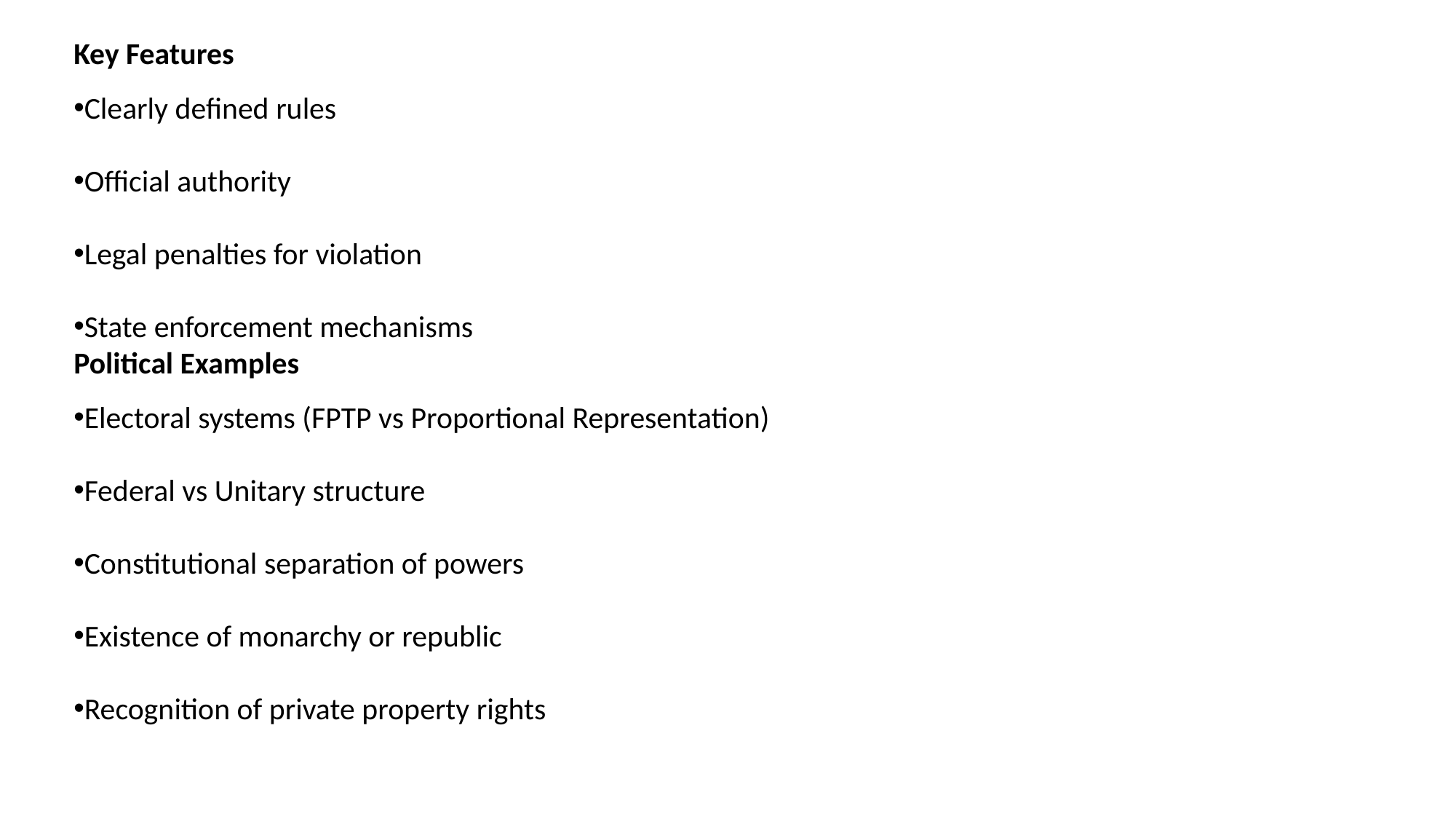

Key Features
Clearly defined rules

Official authority

Legal penalties for violation

State enforcement mechanisms
Political Examples
Electoral systems (FPTP vs Proportional Representation)

Federal vs Unitary structure

Constitutional separation of powers

Existence of monarchy or republic

Recognition of private property rights